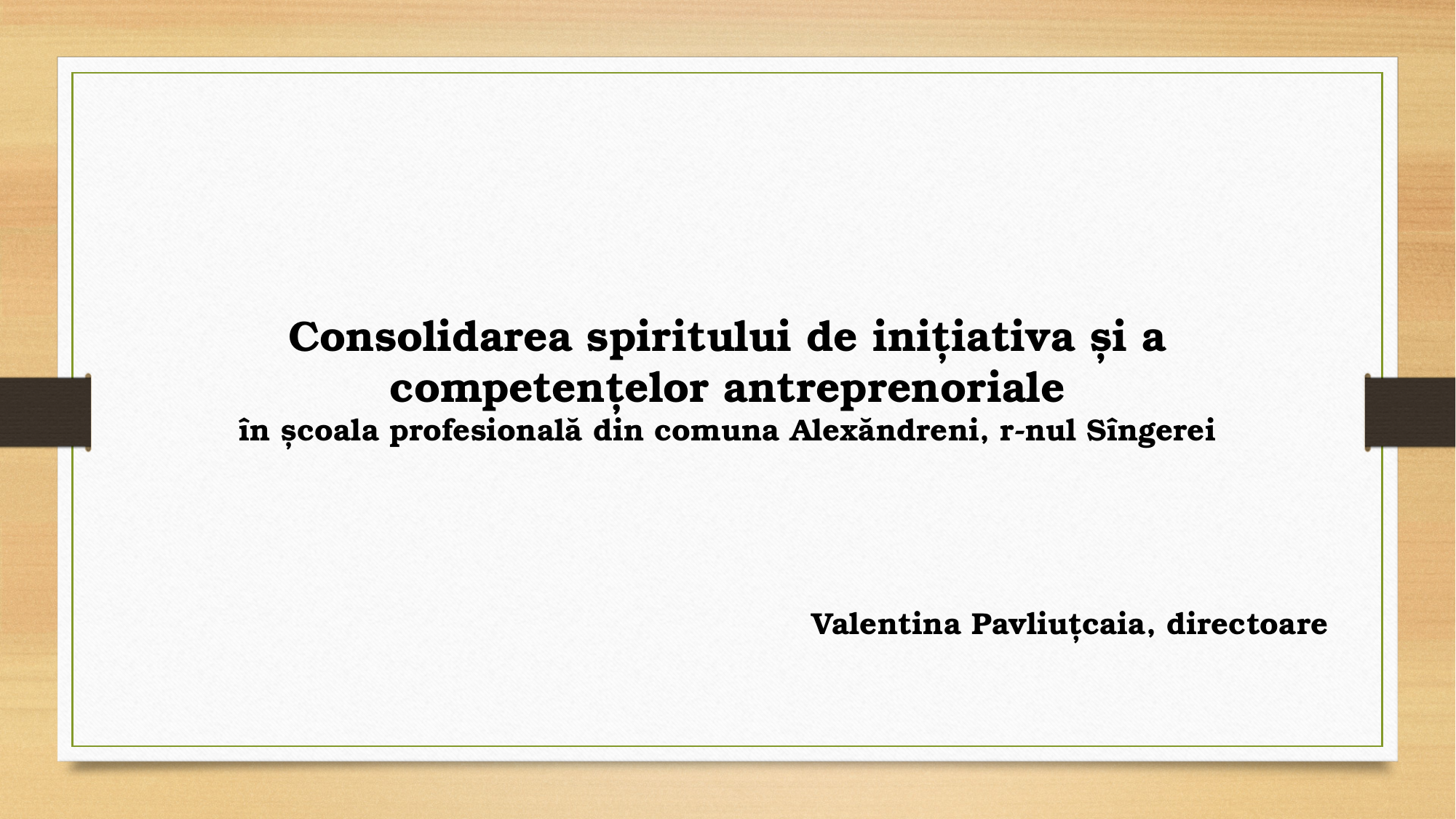

Consolidarea spiritului de inițiativa și a competențelor antreprenoriale
în școala profesională din comuna Alexăndreni, r-nul Sîngerei
 Valentina Pavliuțcaia, directoare